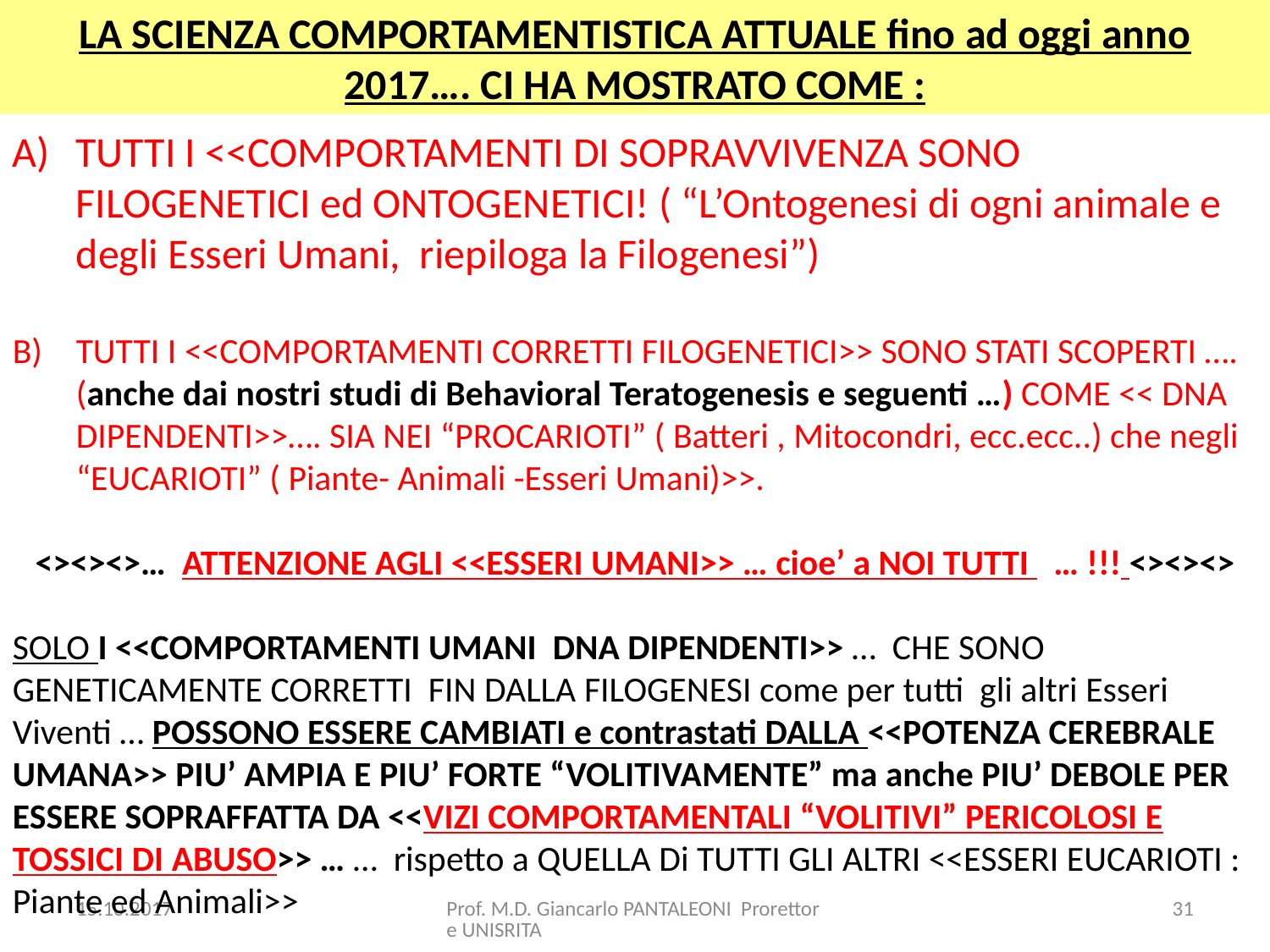

LA SCIENZA COMPORTAMENTISTICA ATTUALE fino ad oggi anno 2017…. CI HA MOSTRATO COME :
TUTTI I <<COMPORTAMENTI DI SOPRAVVIVENZA SONO FILOGENETICI ed ONTOGENETICI! ( “L’Ontogenesi di ogni animale e degli Esseri Umani,  riepiloga la Filogenesi”)

TUTTI I <<COMPORTAMENTI CORRETTI FILOGENETICI>> SONO STATI SCOPERTI …. (anche dai nostri studi di Behavioral Teratogenesis e seguenti …) COME << DNA DIPENDENTI>>…. SIA NEI “PROCARIOTI” ( Batteri , Mitocondri, ecc.ecc..) che negli “EUCARIOTI” ( Piante- Animali -Esseri Umani)>>.

 <><><>…  ATTENZIONE AGLI <<ESSERI UMANI>> … cioe’ a NOI TUTTI   … !!! <><><>

SOLO I <<COMPORTAMENTI UMANI  DNA DIPENDENTI>> …  CHE SONO GENETICAMENTE CORRETTI  FIN DALLA FILOGENESI come per tutti  gli altri Esseri Viventi … POSSONO ESSERE CAMBIATI e contrastati DALLA <<POTENZA CEREBRALE UMANA>> PIU’ AMPIA E PIU’ FORTE “VOLITIVAMENTE” ma anche PIU’ DEBOLE PER ESSERE SOPRAFFATTA DA <<VIZI COMPORTAMENTALI “VOLITIVI” PERICOLOSI E TOSSICI DI ABUSO>> … …  rispetto a QUELLA Di TUTTI GLI ALTRI <<ESSERI EUCARIOTI : Piante ed Animali>>
15.10.2017
Prof. M.D. Giancarlo PANTALEONI  Prorettore UNISRITA
31